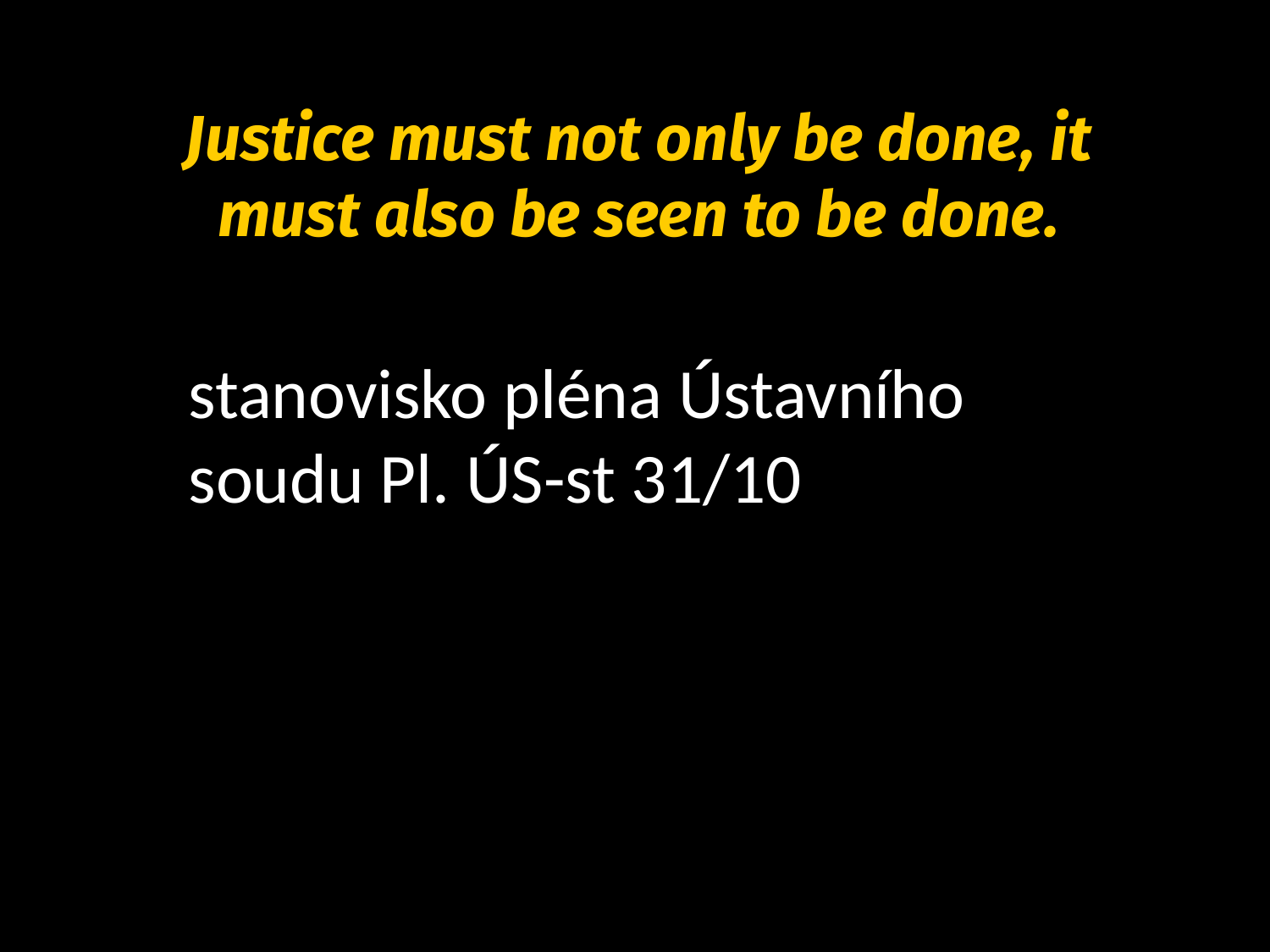

# Justice must not only be done, it must also be seen to be done.
stanovisko pléna Ústavního soudu Pl. ÚS-st 31/10